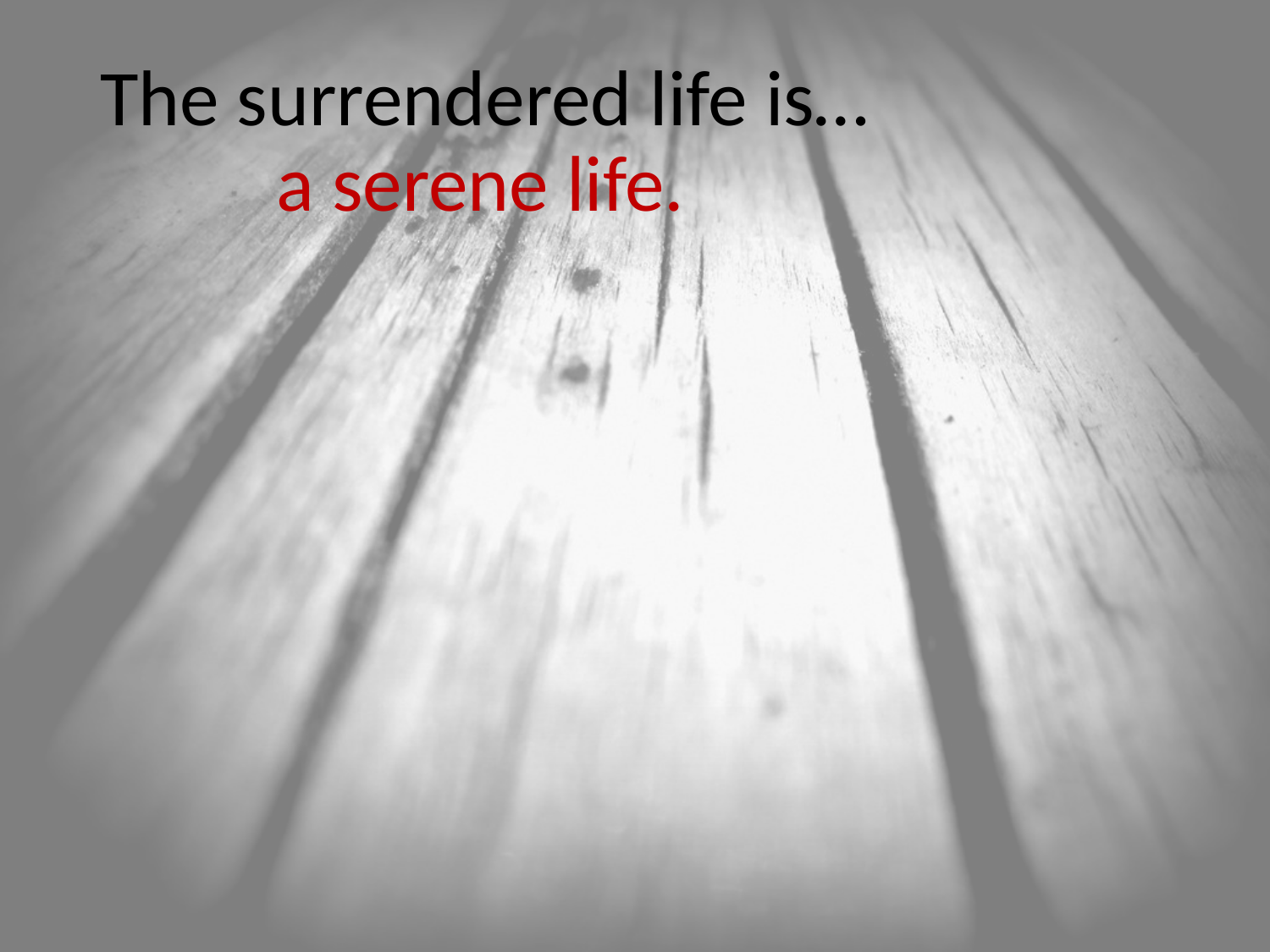

# The surrendered life is… a serene life.